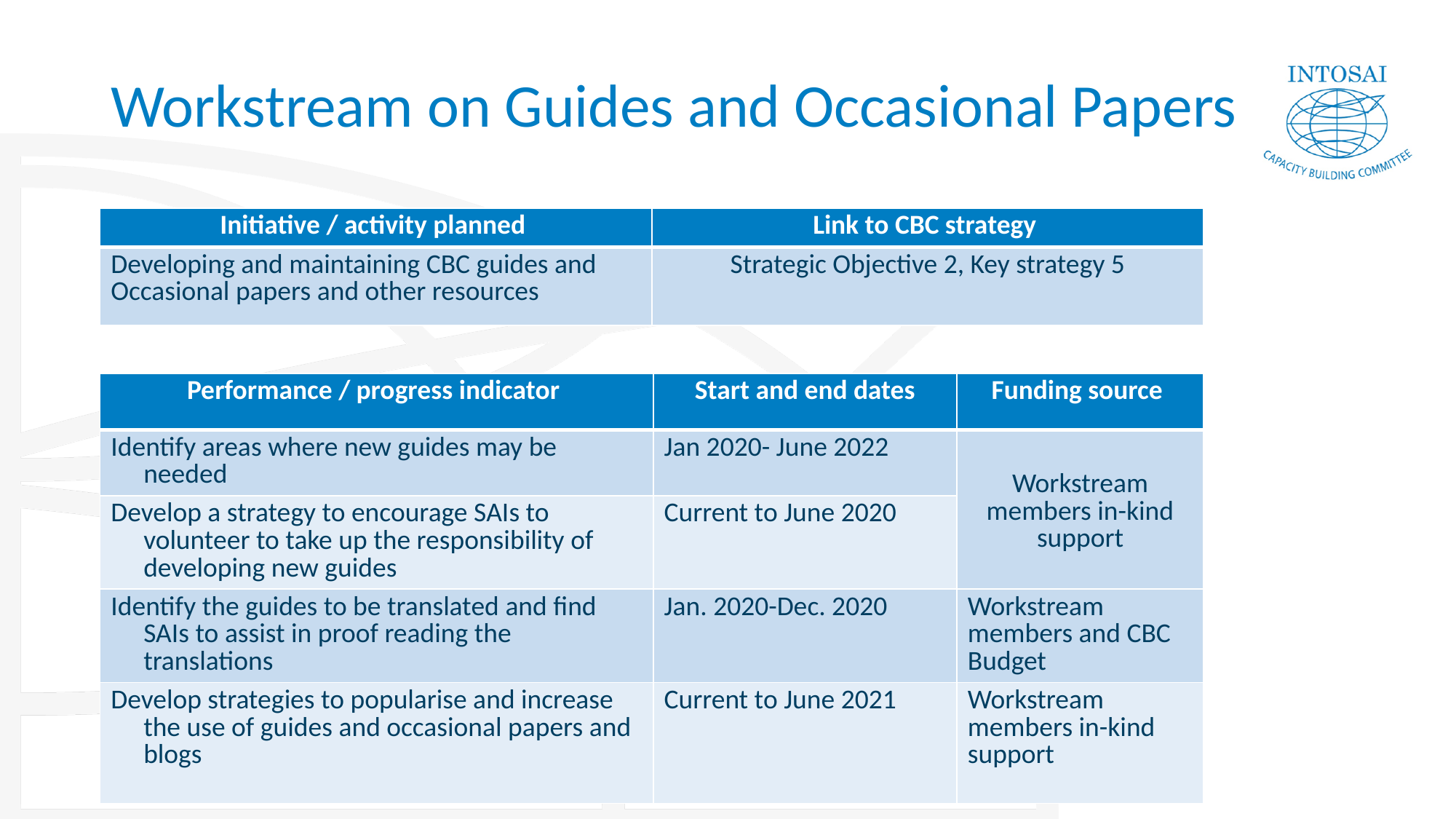

# Workstream on Guides and Occasional Papers
| Initiative / activity planned | Link to CBC strategy |
| --- | --- |
| Developing and maintaining CBC guides and Occasional papers and other resources | Strategic Objective 2, Key strategy 5 |

| Performance / progress indicator | Start and end dates | Funding source |
| --- | --- | --- |
| Identify areas where new guides may be needed | Jan 2020- June 2022 | Workstream members in-kind support |
| Develop a strategy to encourage SAIs to volunteer to take up the responsibility of developing new guides | Current to June 2020 |  |
| Identify the guides to be translated and find SAIs to assist in proof reading the translations | Jan. 2020-Dec. 2020 | Workstream members and CBC Budget |
| Develop strategies to popularise and increase the use of guides and occasional papers and blogs | Current to June 2021 | Workstream members in-kind support |